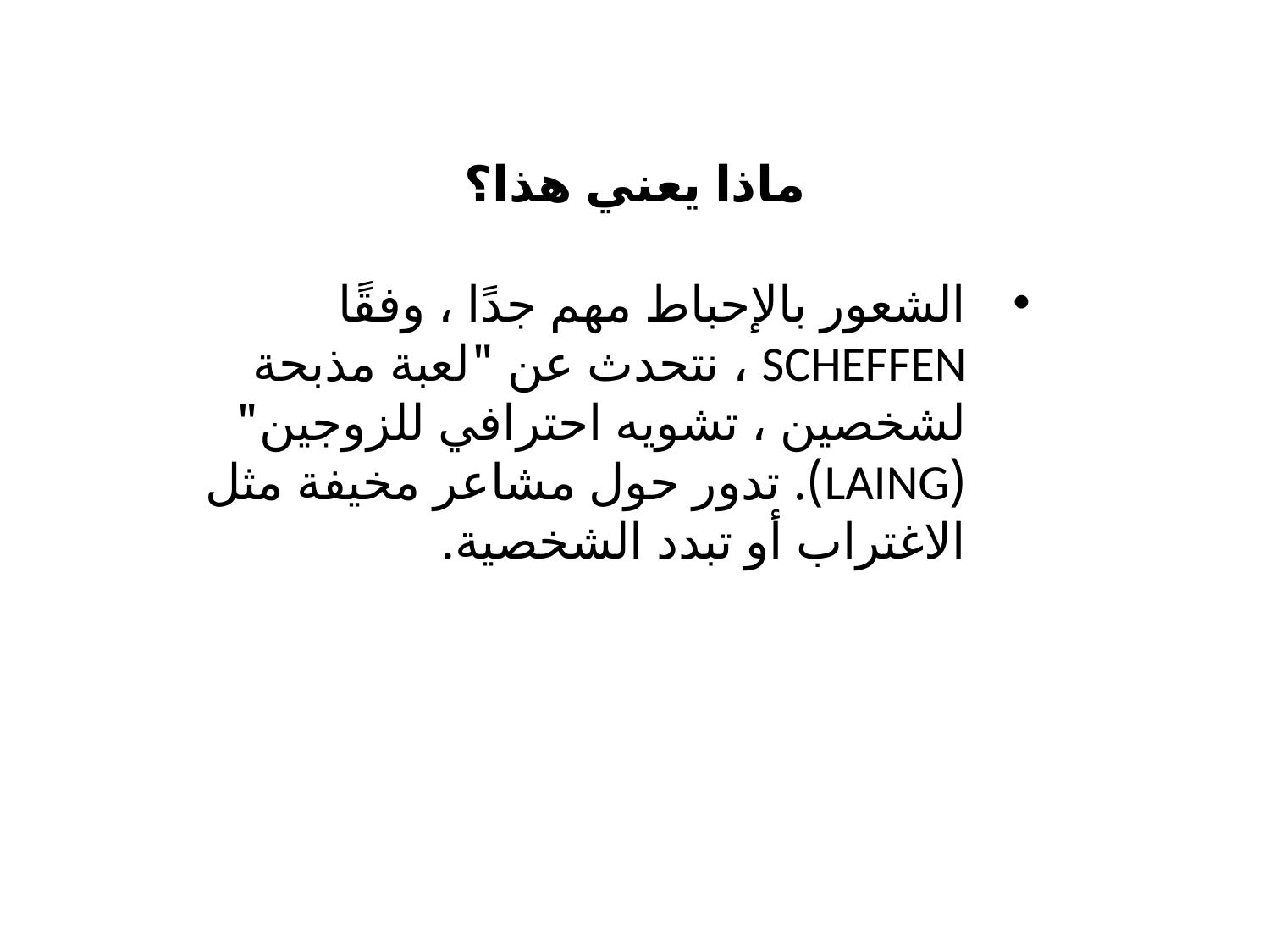

ماذا يعني هذا؟
الشعور بالإحباط مهم جدًا ، وفقًا SCHEFFEN ، نتحدث عن "لعبة مذبحة لشخصين ، تشويه احترافي للزوجين" (LAING). تدور حول مشاعر مخيفة مثل الاغتراب أو تبدد الشخصية.